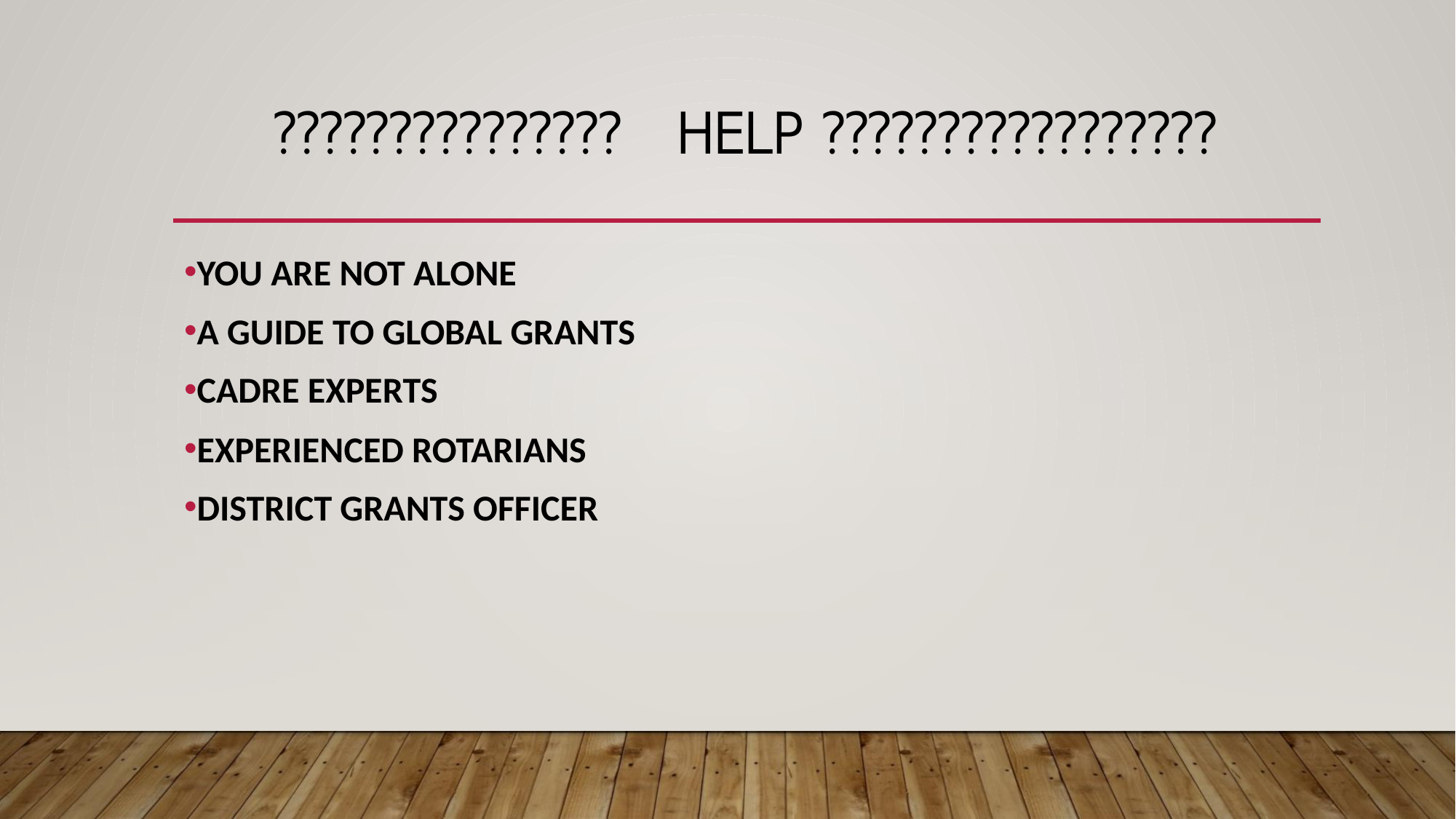

# ???????????????   help ?????????????????
YOU ARE NOT ALONE
A GUIDE TO GLOBAL GRANTS
CADRE EXPERTS
EXPERIENCED ROTARIANS
DISTRICT GRANTS OFFICER